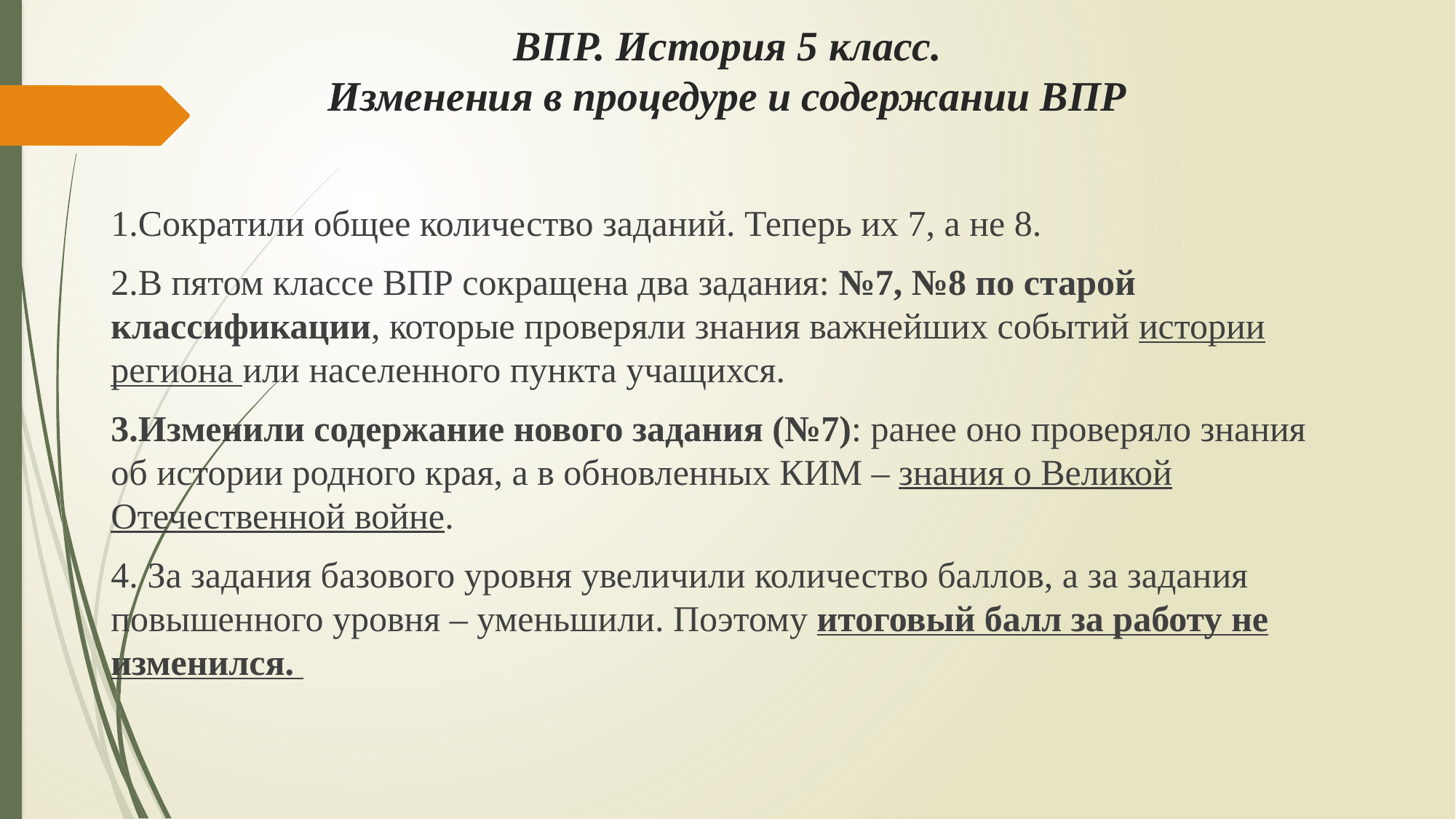

# ВПР. История 5 класс. Изменения в процедуре и содержании ВПР

1.Сократили общее количество заданий. Теперь их 7, а не 8.
2.В пятом классе ВПР сокращена два задания: №7, №8 по старой классификации, которые проверяли знания важнейших событий истории региона или населенного пункта учащихся.
3.Изменили содержание нового задания (№7): ранее оно проверяло знания об истории родного края, а в обновленных КИМ – знания о Великой Отечественной войне.
4. За задания базового уровня увеличили количество баллов, а за задания повышенного уровня – уменьшили. Поэтому итоговый балл за работу не изменился.